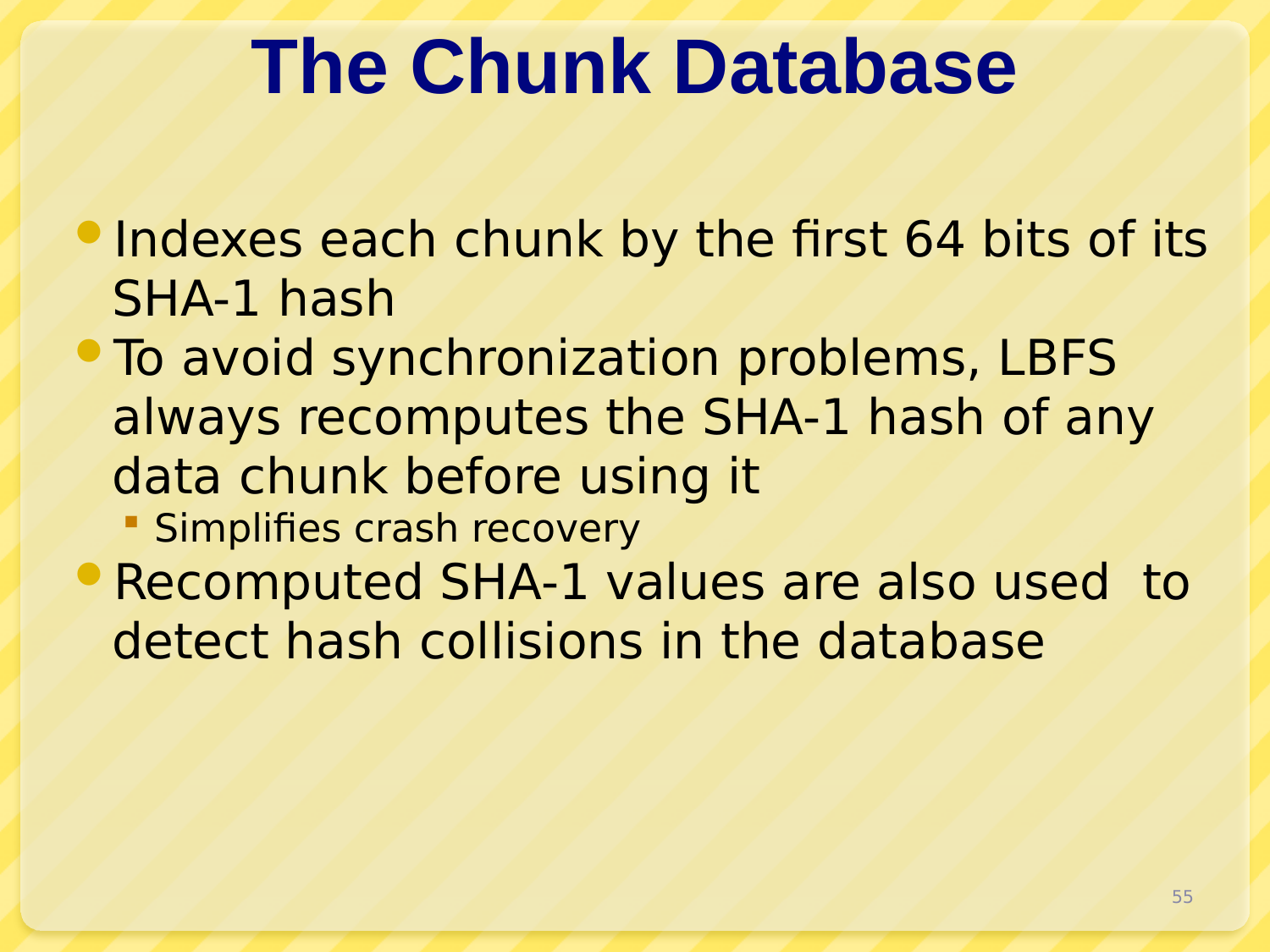

# The Chunk Database
Indexes each chunk by the first 64 bits of its SHA-1 hash
To avoid synchronization problems, LBFS always recomputes the SHA-1 hash of any data chunk before using it
Simplifies crash recovery
Recomputed SHA-1 values are also used  to detect hash collisions in the database

55